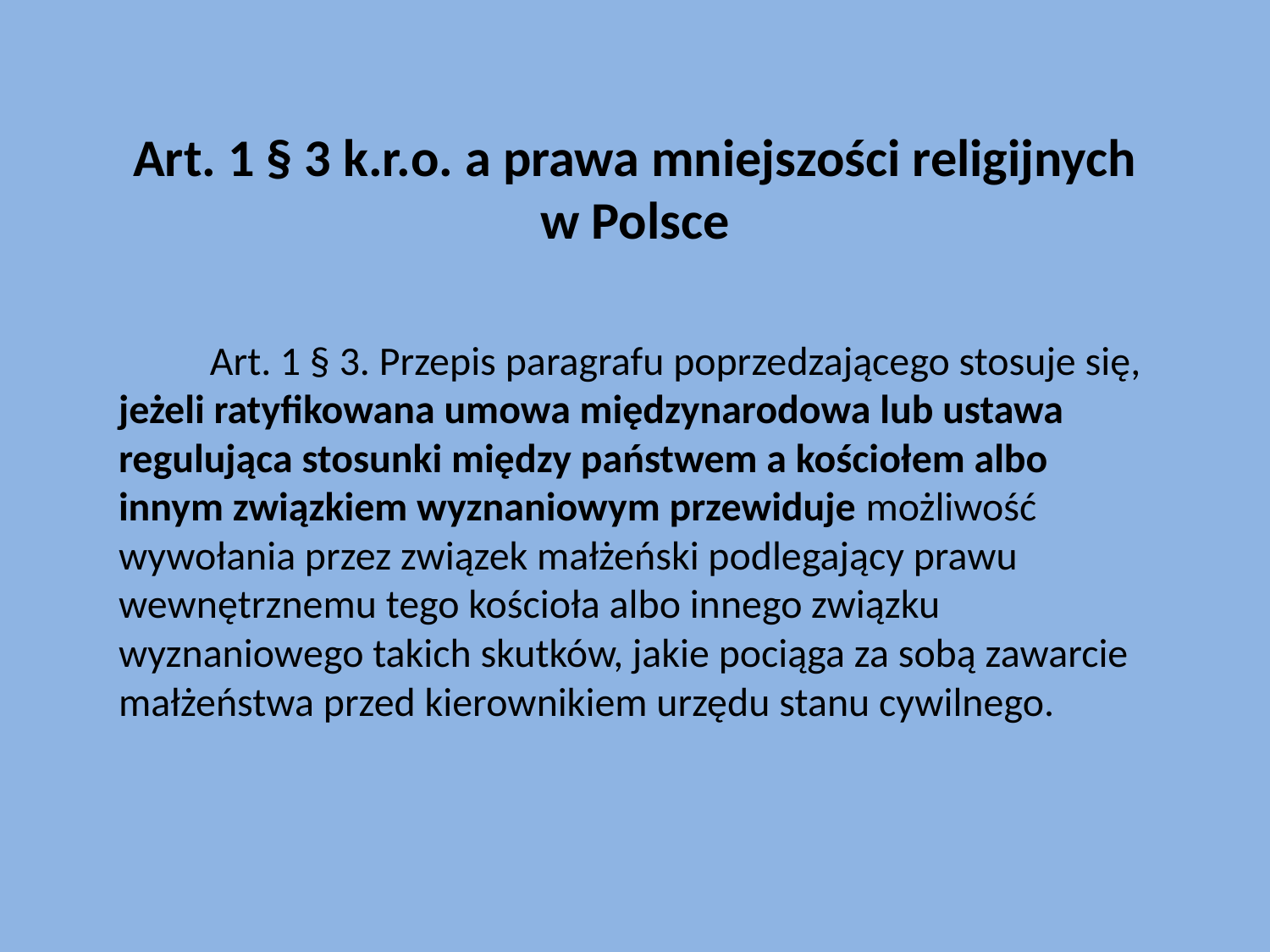

# Art. 1 § 3 k.r.o. a prawa mniejszości religijnych w Polsce
	Art. 1 § 3. Przepis paragrafu poprzedzającego stosuje się, jeżeli ratyfikowana umowa międzynarodowa lub ustawa regulująca stosunki między państwem a kościołem albo innym związkiem wyznaniowym przewiduje możliwość wywołania przez związek małżeński podlegający prawu wewnętrznemu tego kościoła albo innego związku wyznaniowego takich skutków, jakie pociąga za sobą zawarcie małżeństwa przed kierownikiem urzędu stanu cywilnego.